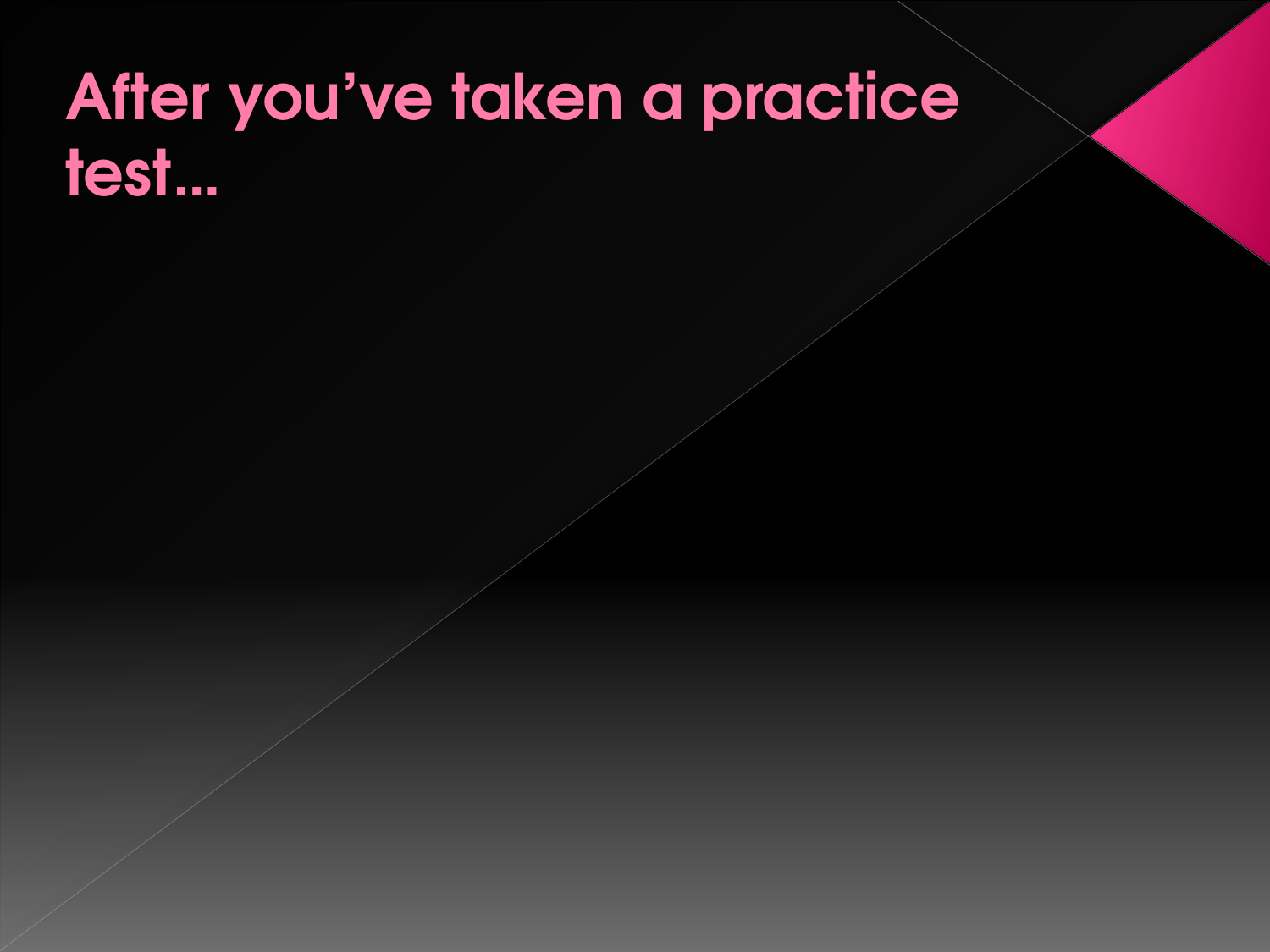

# After you’ve taken a practice test…